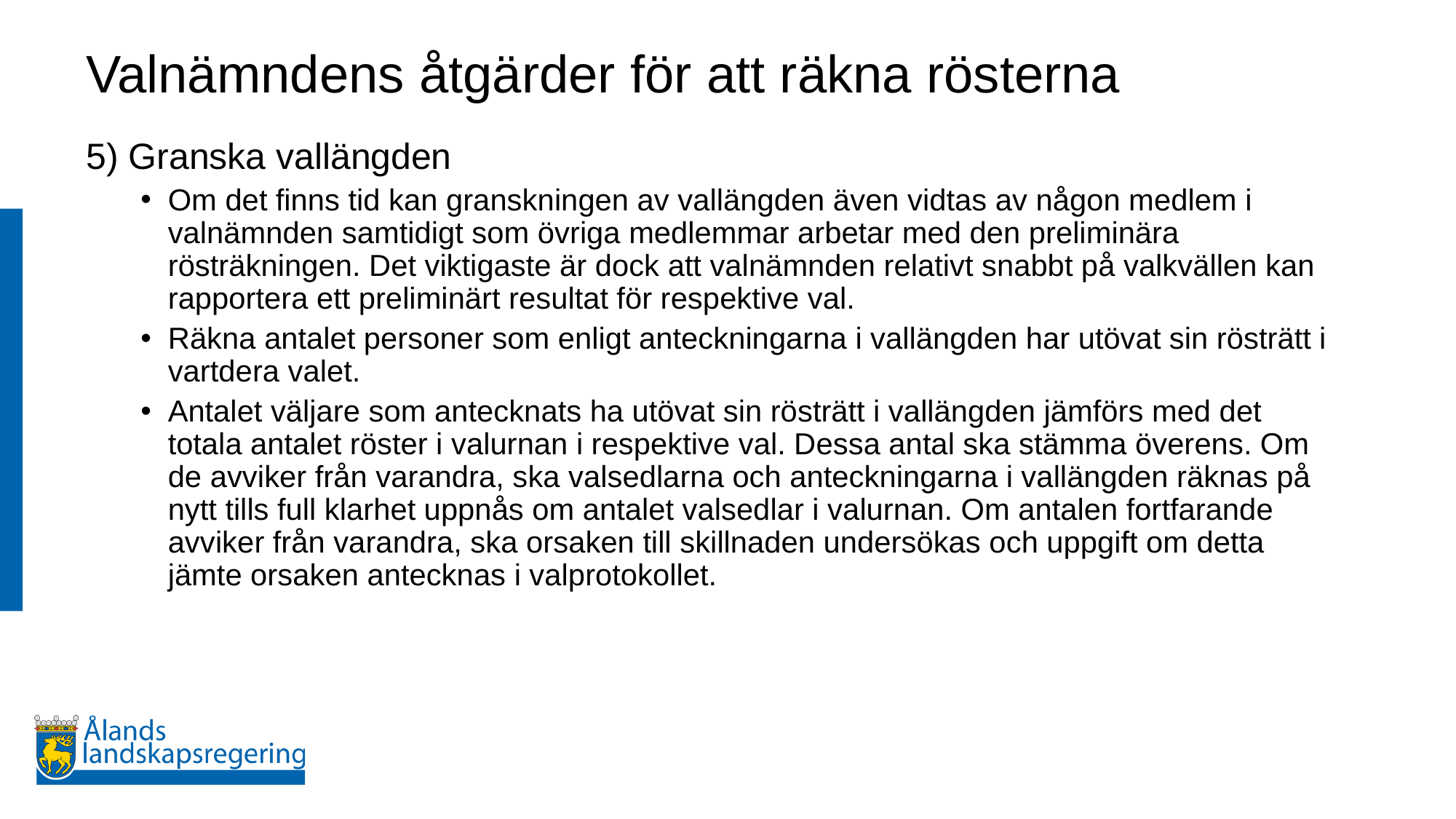

# Valnämndens åtgärder för att räkna rösterna
5) Granska vallängden
Om det finns tid kan granskningen av vallängden även vidtas av någon medlem i valnämnden samtidigt som övriga medlemmar arbetar med den preliminära rösträkningen. Det viktigaste är dock att valnämnden relativt snabbt på valkvällen kan rapportera ett preliminärt resultat för respektive val.
Räkna antalet personer som enligt anteckningarna i vallängden har utövat sin rösträtt i vartdera valet.
Antalet väljare som antecknats ha utövat sin rösträtt i vallängden jämförs med det totala antalet röster i valurnan i respektive val. Dessa antal ska stämma överens. Om de avviker från varandra, ska valsedlarna och anteckningarna i vallängden räknas på nytt tills full klarhet uppnås om antalet valsedlar i valurnan. Om antalen fortfarande avviker från varandra, ska orsaken till skillnaden undersökas och uppgift om detta jämte orsaken antecknas i valprotokollet.